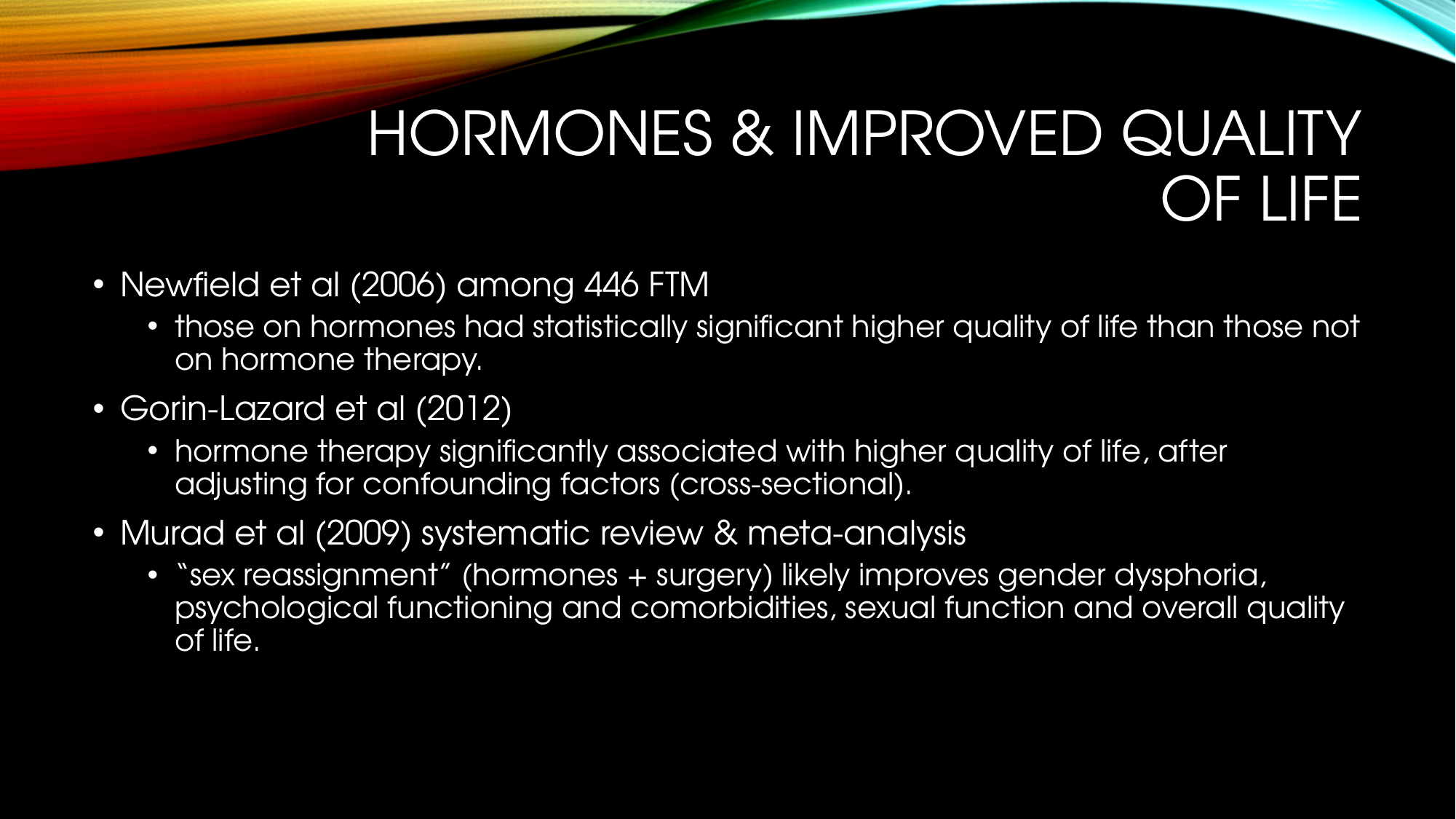

# Hormones & Improved Quality of Life
Newfield et al (2006) among 446 FTM
those on hormones had statistically significant higher quality of life than those not on hormone therapy.
Gorin-Lazard et al (2012)
hormone therapy significantly associated with higher quality of life, after adjusting for confounding factors (cross-sectional).
Murad et al (2009) systematic review & meta-analysis
“sex reassignment” (hormones + surgery) likely improves gender dysphoria, psychological functioning and comorbidities, sexual function and overall quality of life.